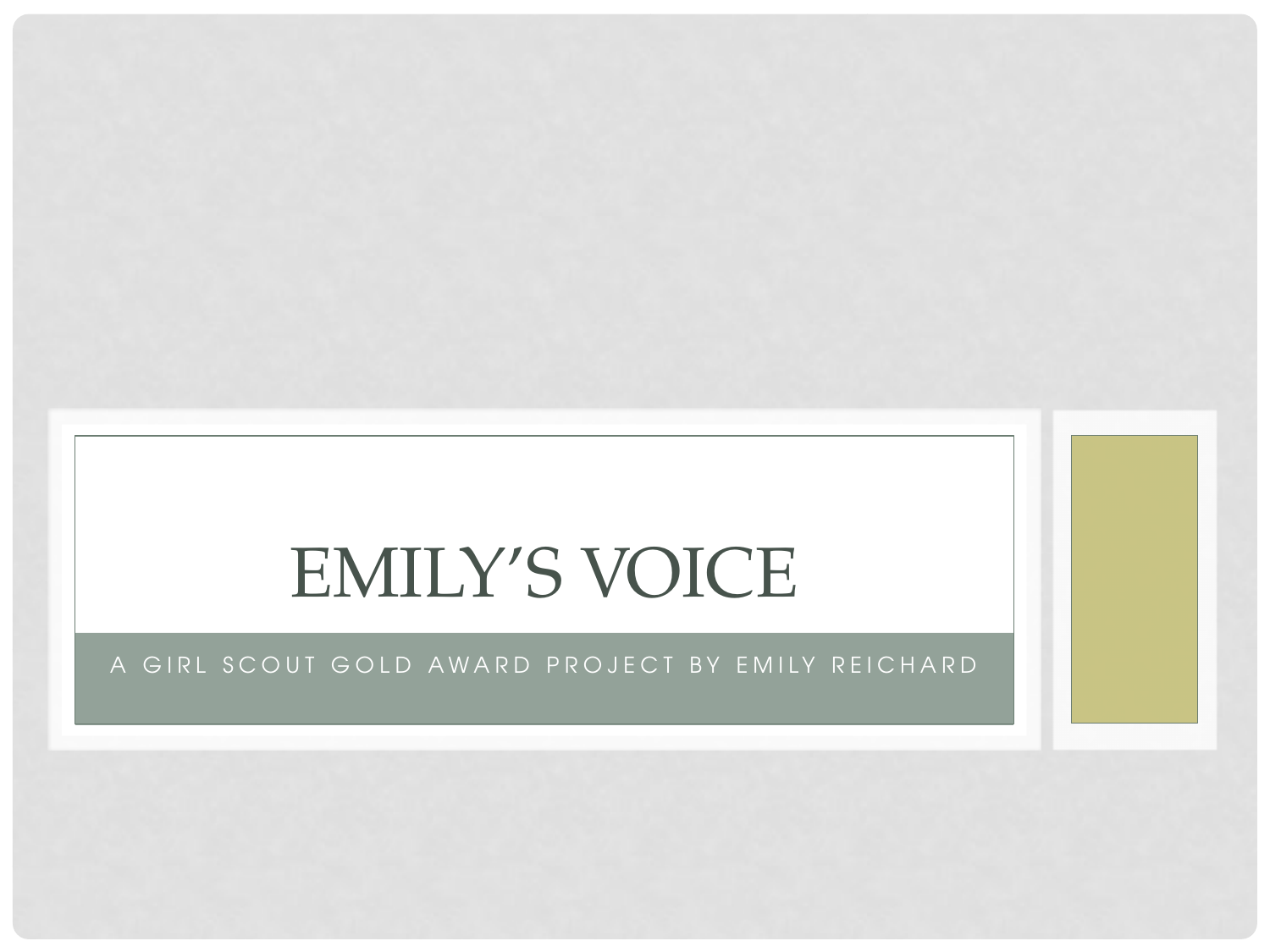

# Emily’s Voice
A GIRL SCOUT GOLD AWARD PROJECT by Emily Reichard